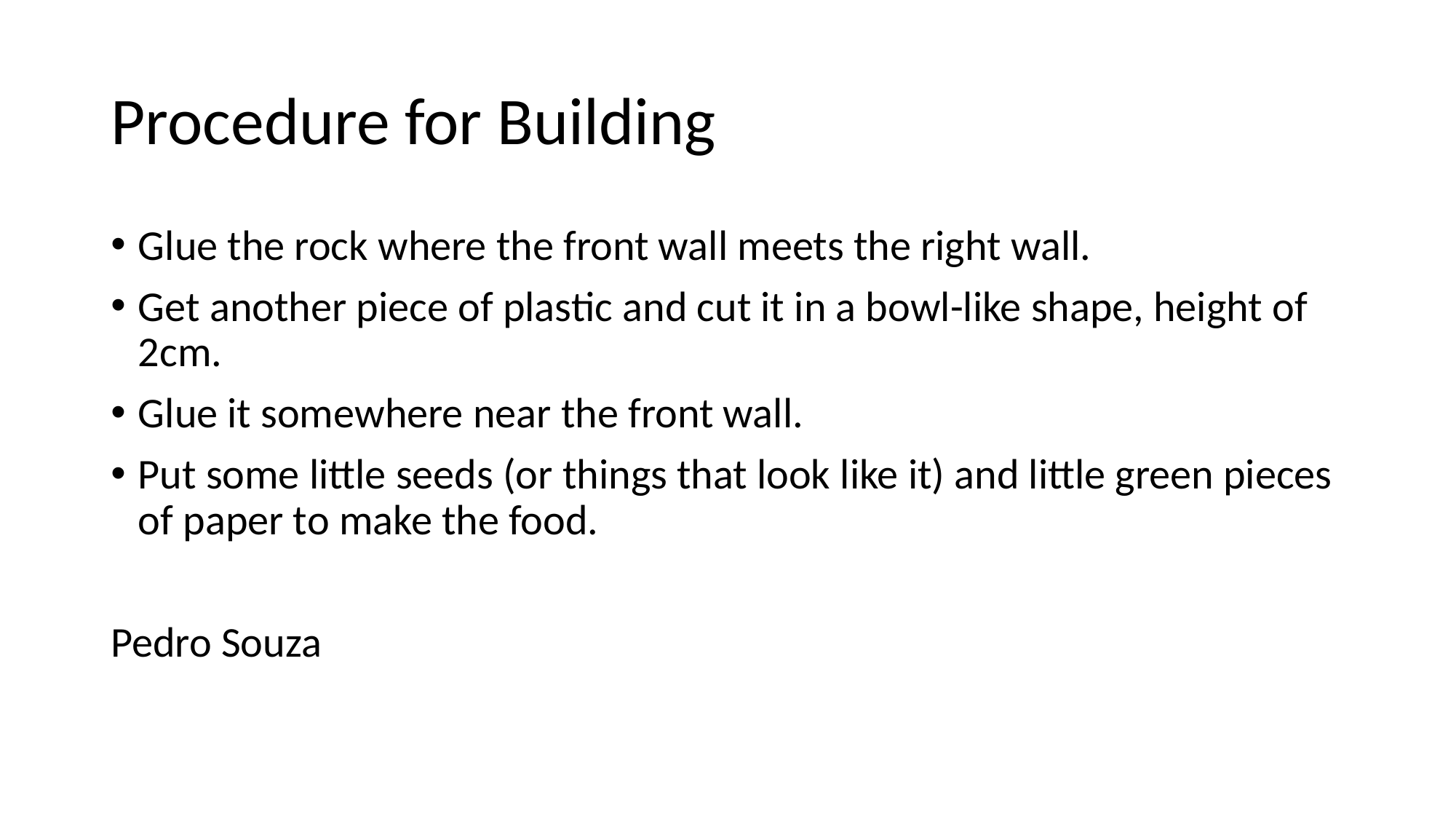

# Procedure for Building
Glue the rock where the front wall meets the right wall.
Get another piece of plastic and cut it in a bowl-like shape, height of 2cm.
Glue it somewhere near the front wall.
Put some little seeds (or things that look like it) and little green pieces of paper to make the food.

Pedro Souza